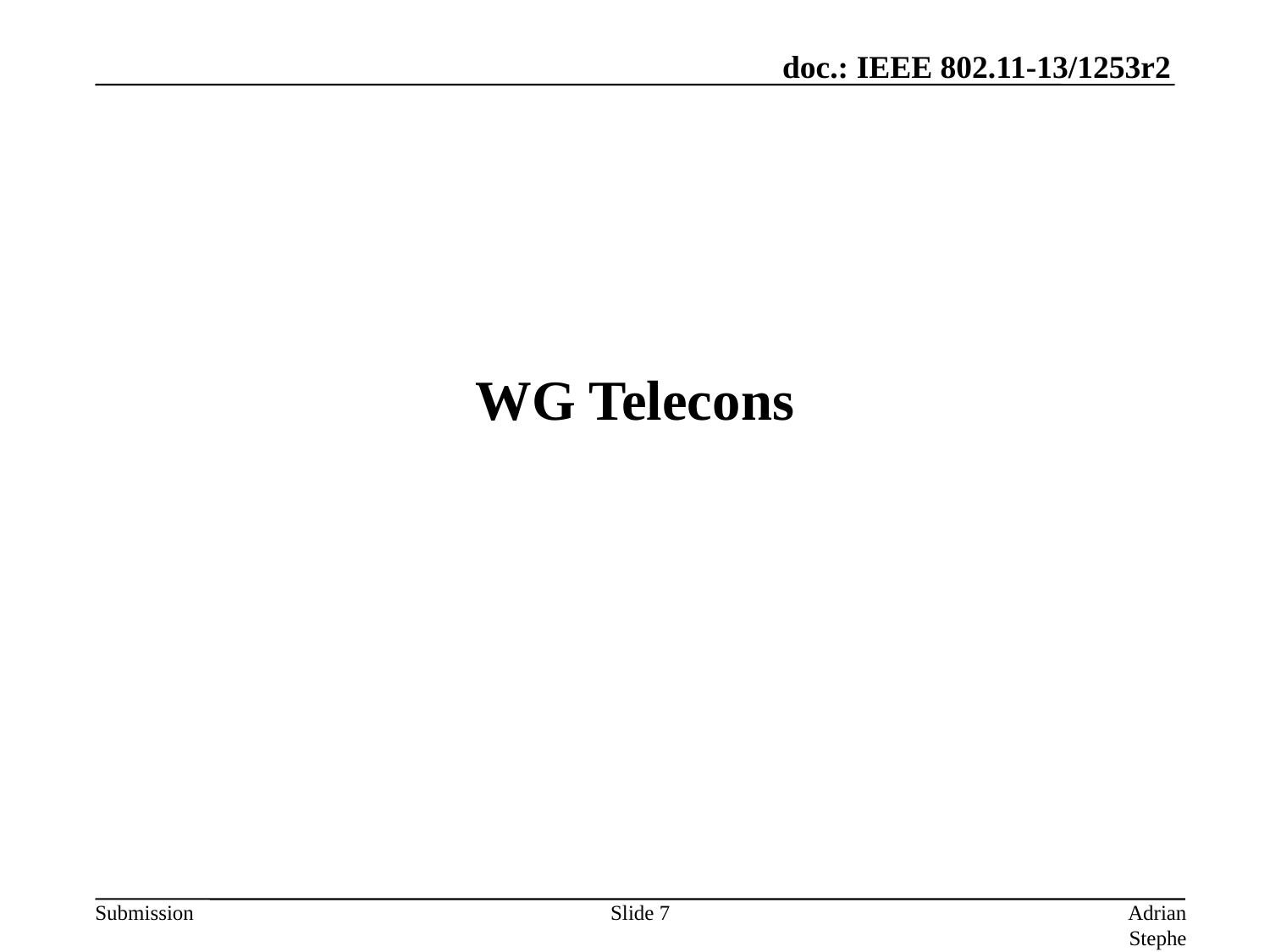

# WG Telecons
Slide 7
Adrian Stephens, Intel Corporation